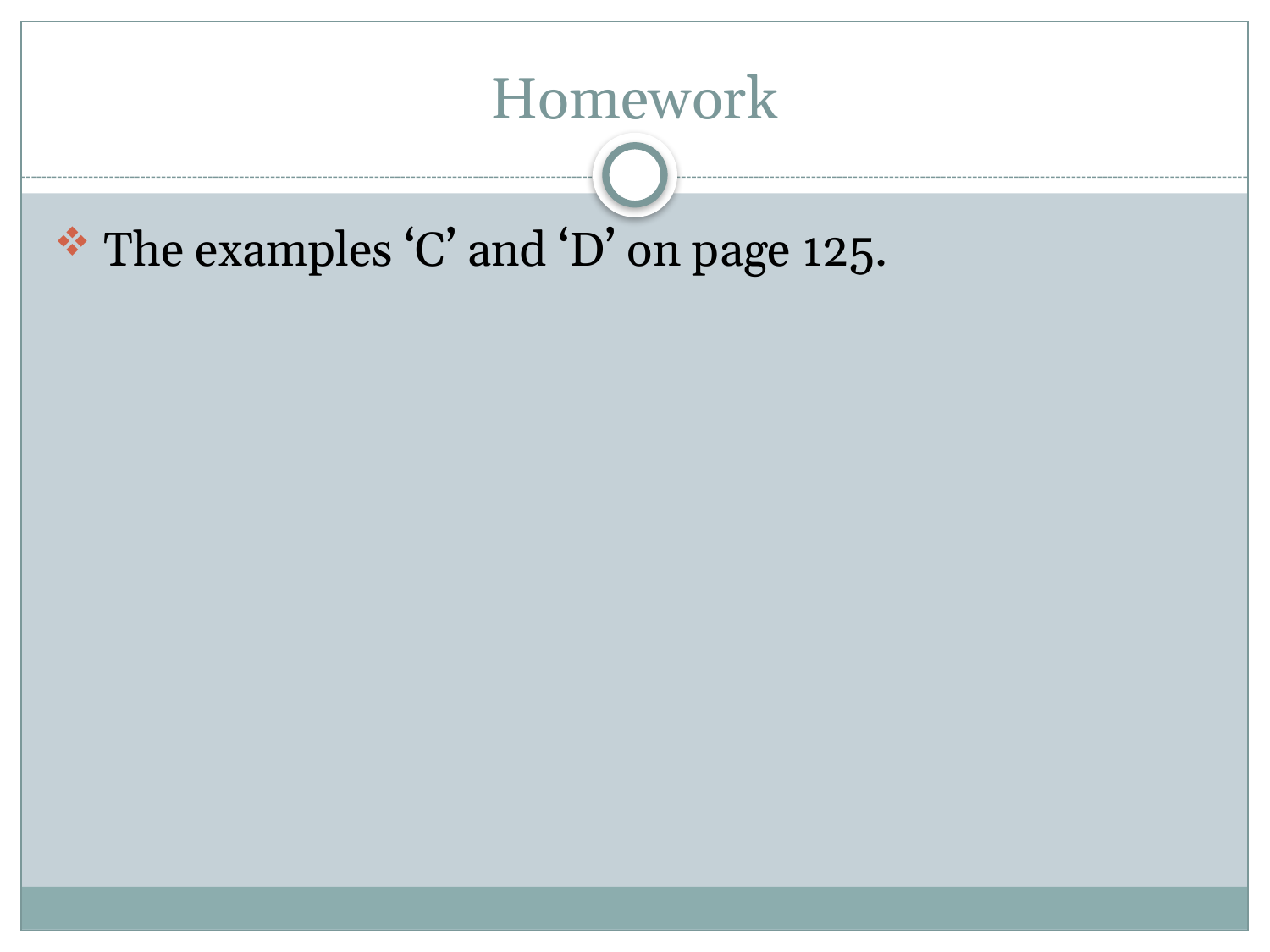

# Homework
 The examples ‘C’ and ‘D’ on page 125.